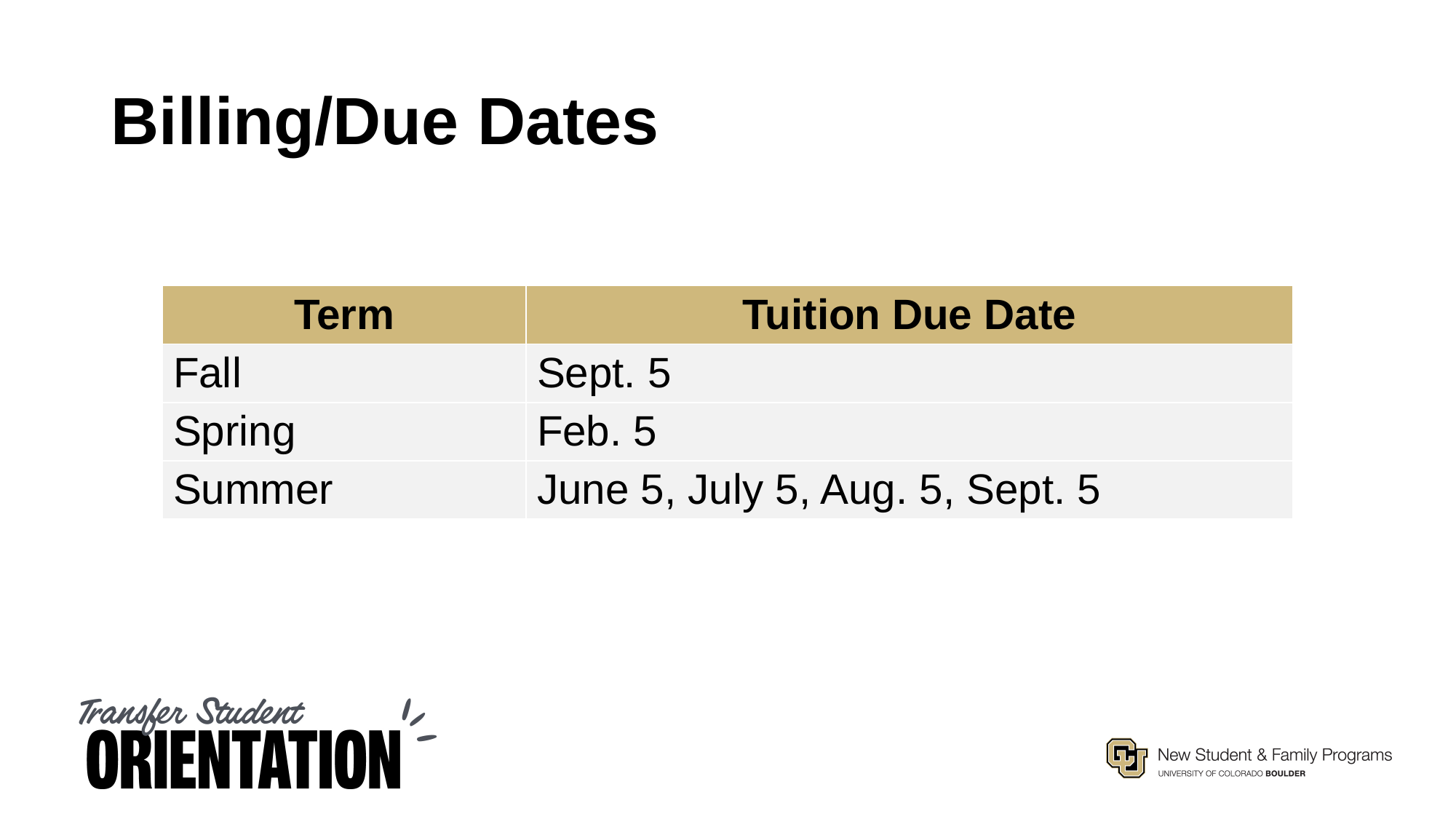

# Billing/Due Dates
| Term | Tuition Due Date |
| --- | --- |
| Fall | Sept. 5 |
| Spring | Feb. 5 |
| Summer | June 5, July 5, Aug. 5, Sept. 5 |